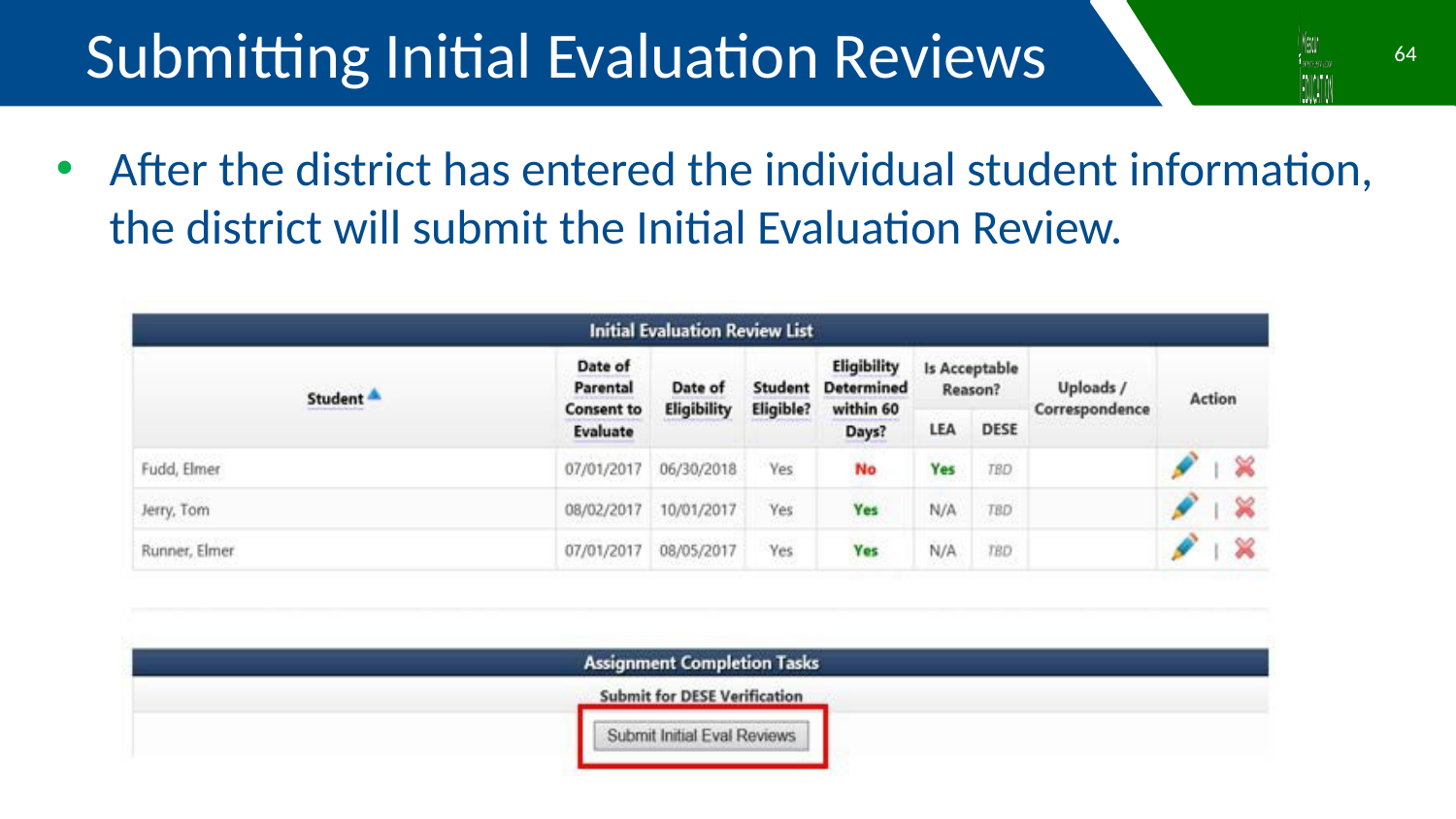

Submitting Initial Evaluation Reviews
64
After the district has entered the individual student information, the district will submit the Initial Evaluation Review.